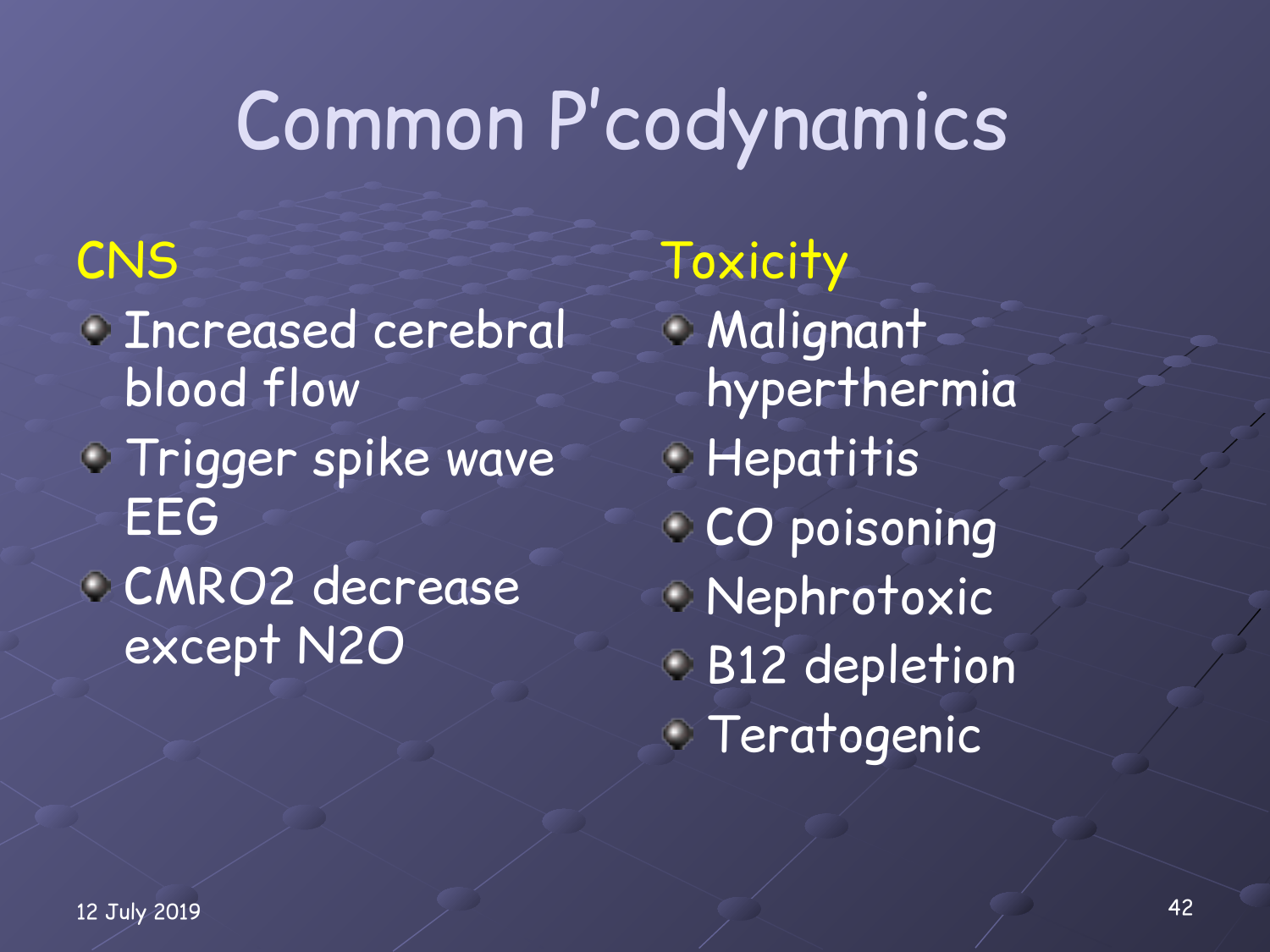

# Common P’codynamics
CNS
Increased cerebral blood flow
Trigger spike wave EEG
CMRO2 decrease except N2O
Toxicity
Malignant hyperthermia
Hepatitis
CO poisoning
Nephrotoxic
B12 depletion
Teratogenic
12 July 2019
42